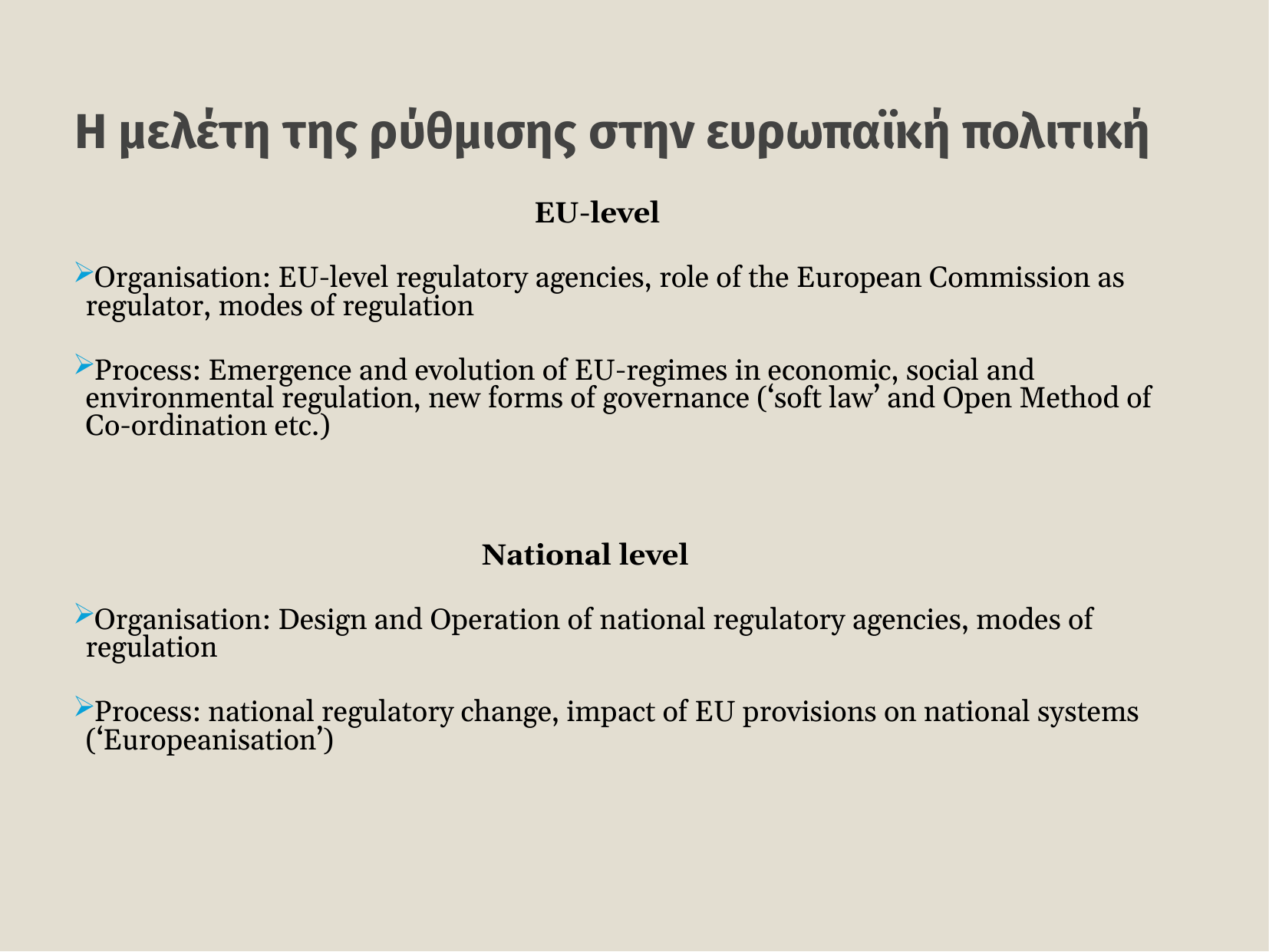

H μελέτη της ρύθμισης στην ευρωπαϊκή πολιτική
EU-level

Organisation: EU-level regulatory agencies, role of the European Commission as regulator, modes of regulation

Process: Emergence and evolution of EU-regimes in economic, social and environmental regulation, new forms of governance (‘soft law’ and Open Method of Co-ordination etc.)

National level

Organisation: Design and Operation of national regulatory agencies, modes of regulation

Process: national regulatory change, impact of EU provisions on national systems (‘Europeanisation’)